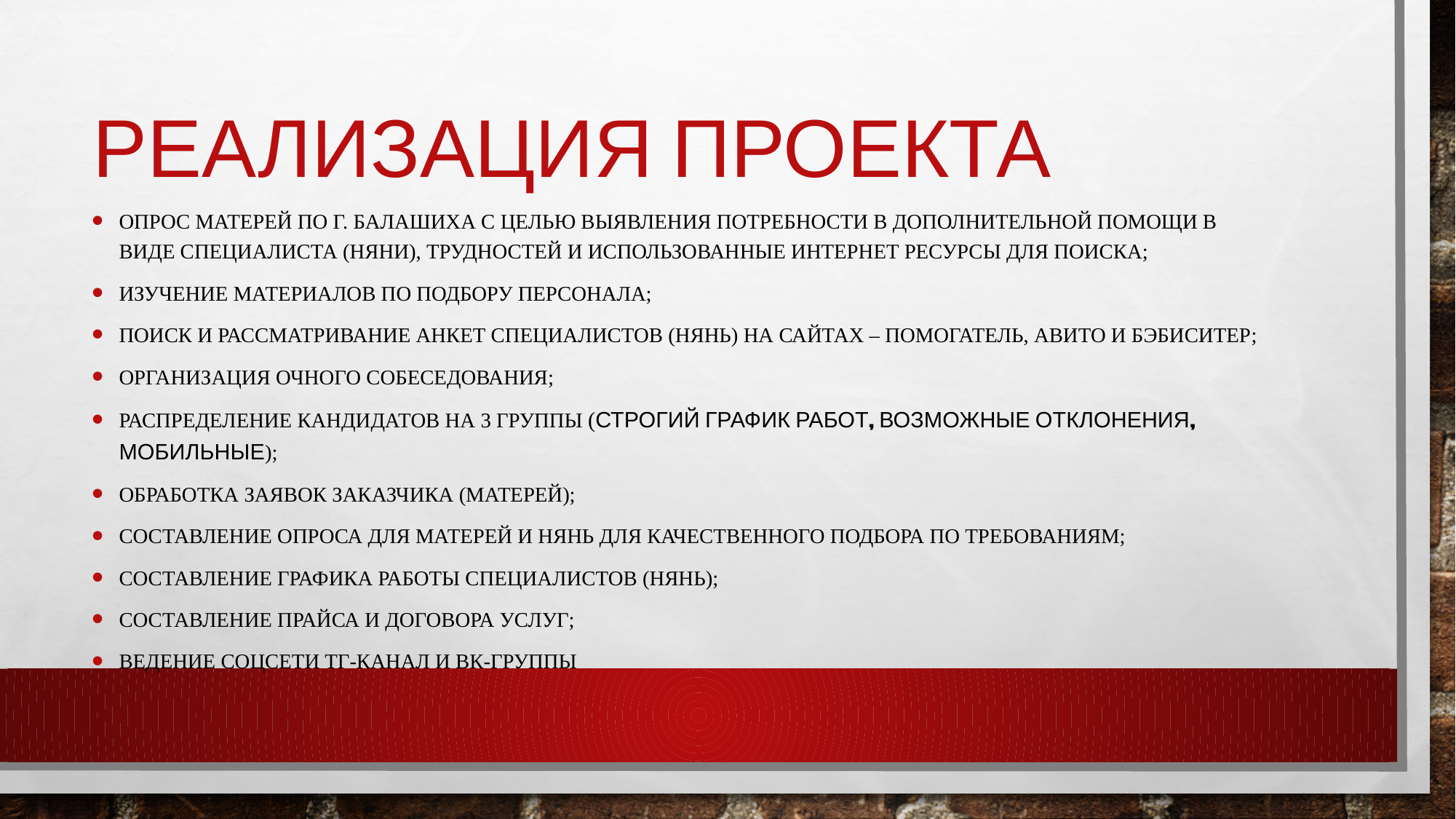

# Реализация проекта
Опрос матерей по г. Балашиха с целью выявления потребности в дополнительной помощи в виде специалиста (няни), трудностей и использованные интернет ресурсы для поиска;
Изучение материалов по подбору персонала;
Поиск и рассматривание анкет специалистов (нянь) на сайтах – помогатель, авито и бэбиситер;
Организация очного собеседования;
Распределение кандидатов на 3 группы (Строгий график работ, Возможные отклонения, Мобильные);
Обработка заявок заказчика (матерей);
Составление опроса для матерей и нянь для качественного подбора по требованиям;
Составление графика работы специалистов (нянь);
Составление прайса и договора услуг;
Ведение соцсети Тг-канал и ВК-группы